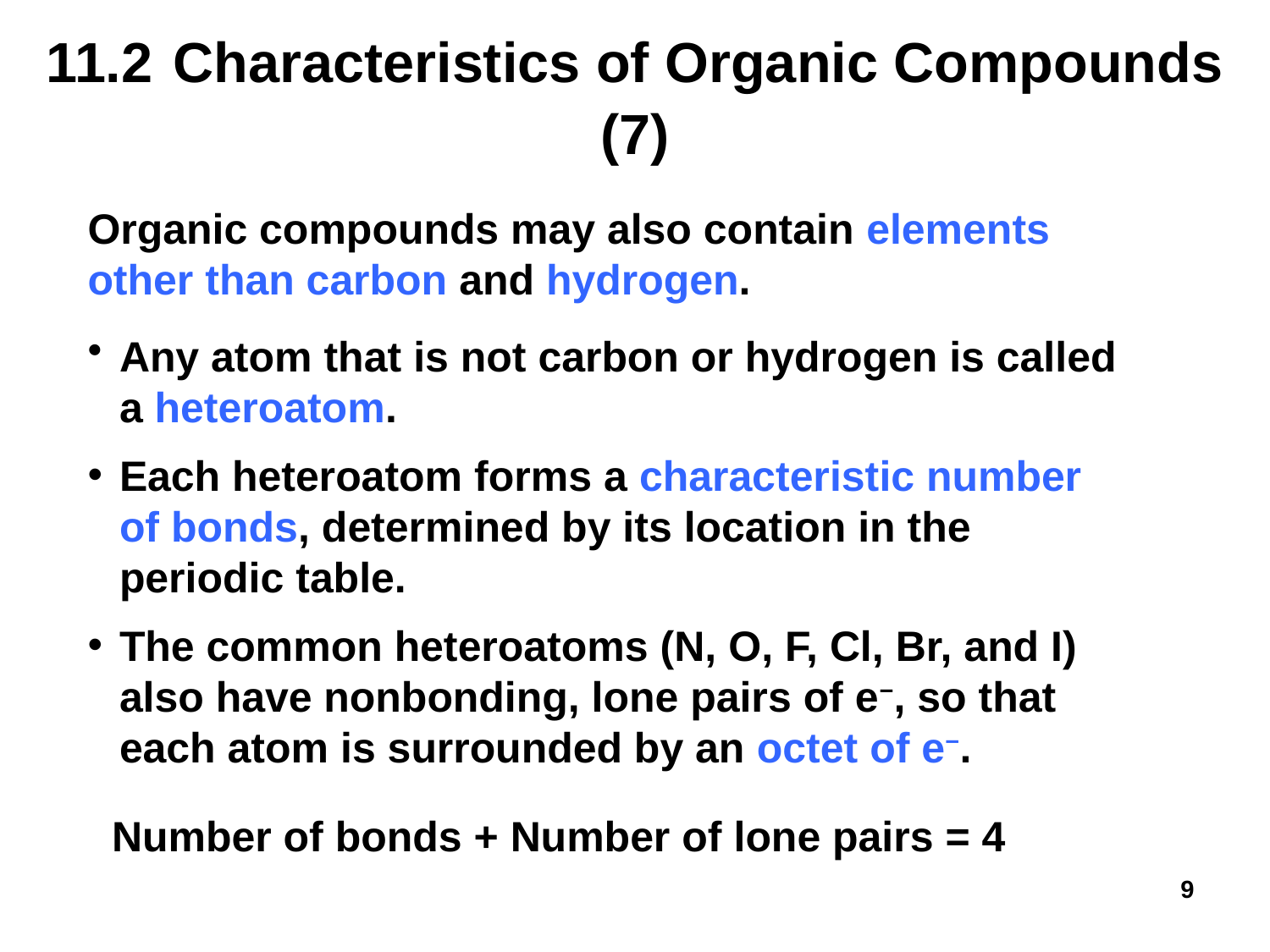

# 11.2	Characteristics of Organic Compounds (7)
Organic compounds may also contain elements other than carbon and hydrogen.
Any atom that is not carbon or hydrogen is called a heteroatom.
Each heteroatom forms a characteristic number of bonds, determined by its location in the periodic table.
The common heteroatoms (N, O, F, Cl, Br, and I) also have nonbonding, lone pairs of e−, so that each atom is surrounded by an octet of e−.
Number of bonds + Number of lone pairs = 4